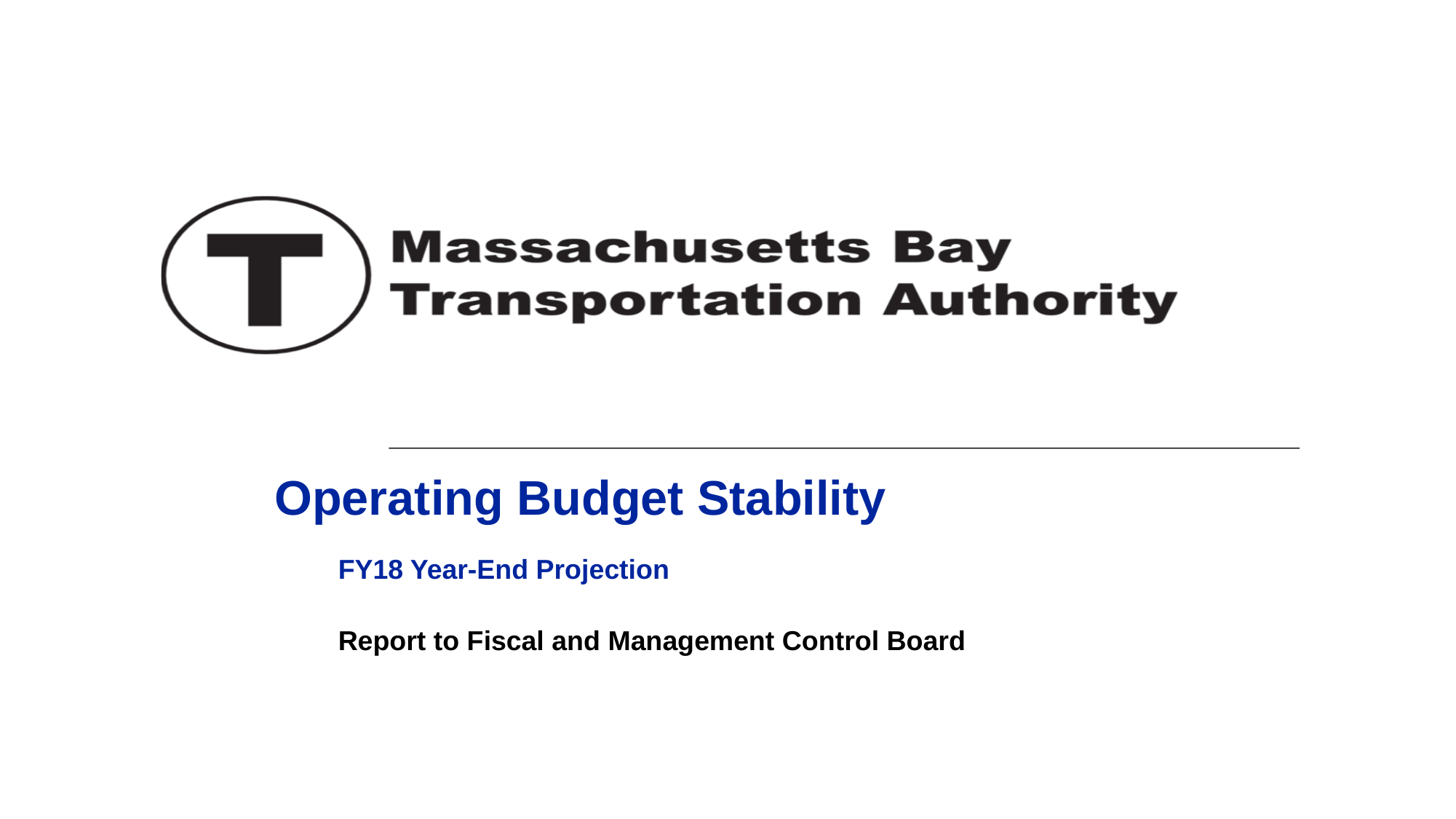

# Operating Budget Stability
FY18 Year-End Projection
Report to Fiscal and Management Control Board